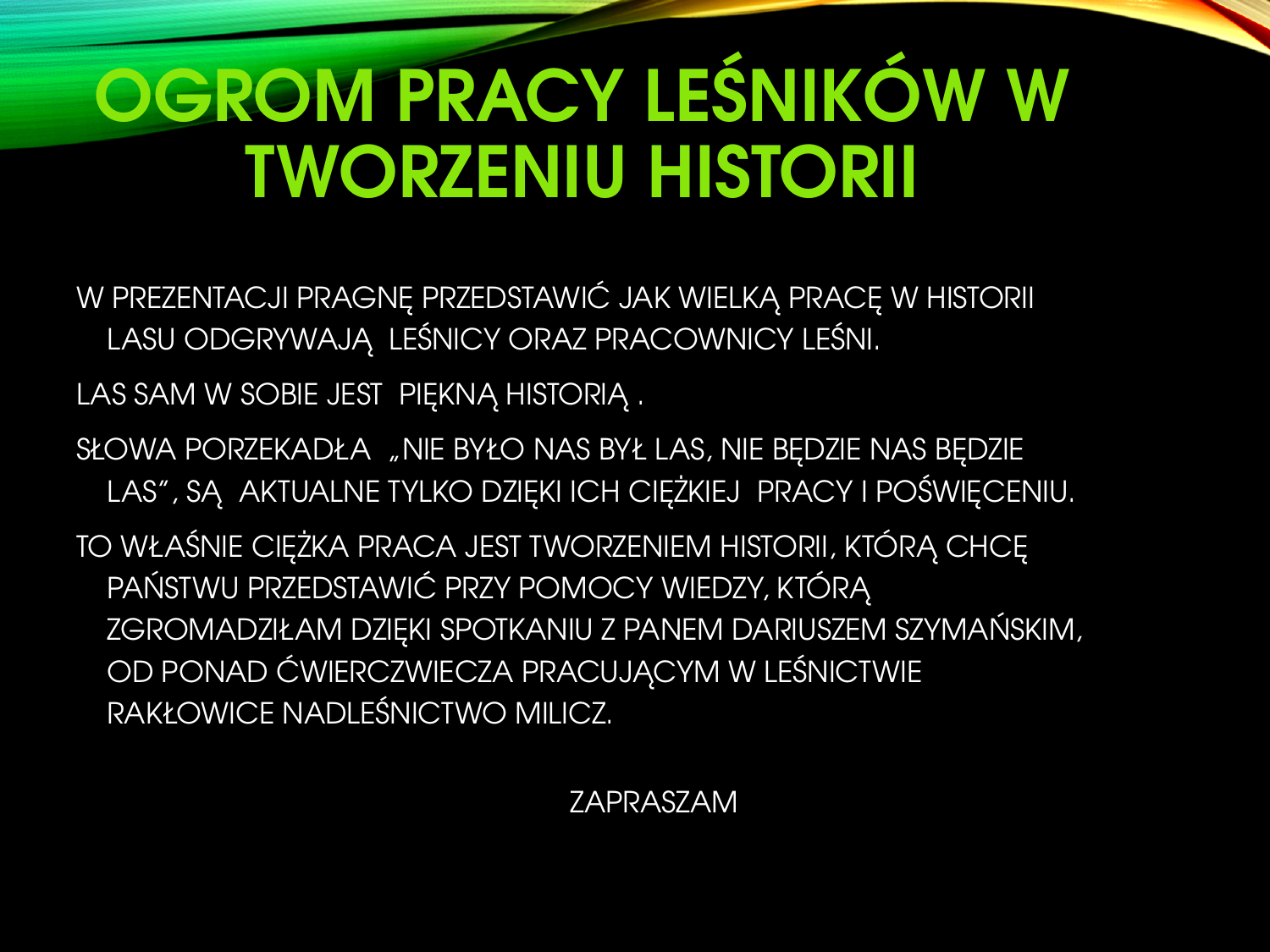

# OGROM PRACY LEŚNIKÓW W TWORZENIU HISTORII
W PREZENTACJI PRAGNĘ PRZEDSTAWIĆ JAK WIELKĄ PRACĘ W HISTORII LASU ODGRYWAJĄ  LEŚNICY ORAZ PRACOWNICY LEŚNI.
LAS SAM W SOBIE JEST  PIĘKNĄ HISTORIĄ .
SŁOWA PORZEKADŁA  „NIE BYŁO NAS BYŁ LAS, NIE BĘDZIE NAS BĘDZIE LAS”, SĄ  AKTUALNE TYLKO DZIĘKI ICH CIĘŻKIEJ  PRACY I POŚWIĘCENIU.
TO WŁAŚNIE CIĘŻKA PRACA JEST TWORZENIEM HISTORII, KTÓRĄ CHCĘ PAŃSTWU PRZEDSTAWIĆ PRZY POMOCY WIEDZY, KTÓRĄ ZGROMADZIŁAM DZIĘKI SPOTKANIU Z PANEM DARIUSZEM SZYMAŃSKIM, OD PONAD ĆWIERCZWIECZA PRACUJĄCYM W LEŚNICTWIE RAKŁOWICE NADLEŚNICTWO MILICZ.

                  ZAPRASZAM